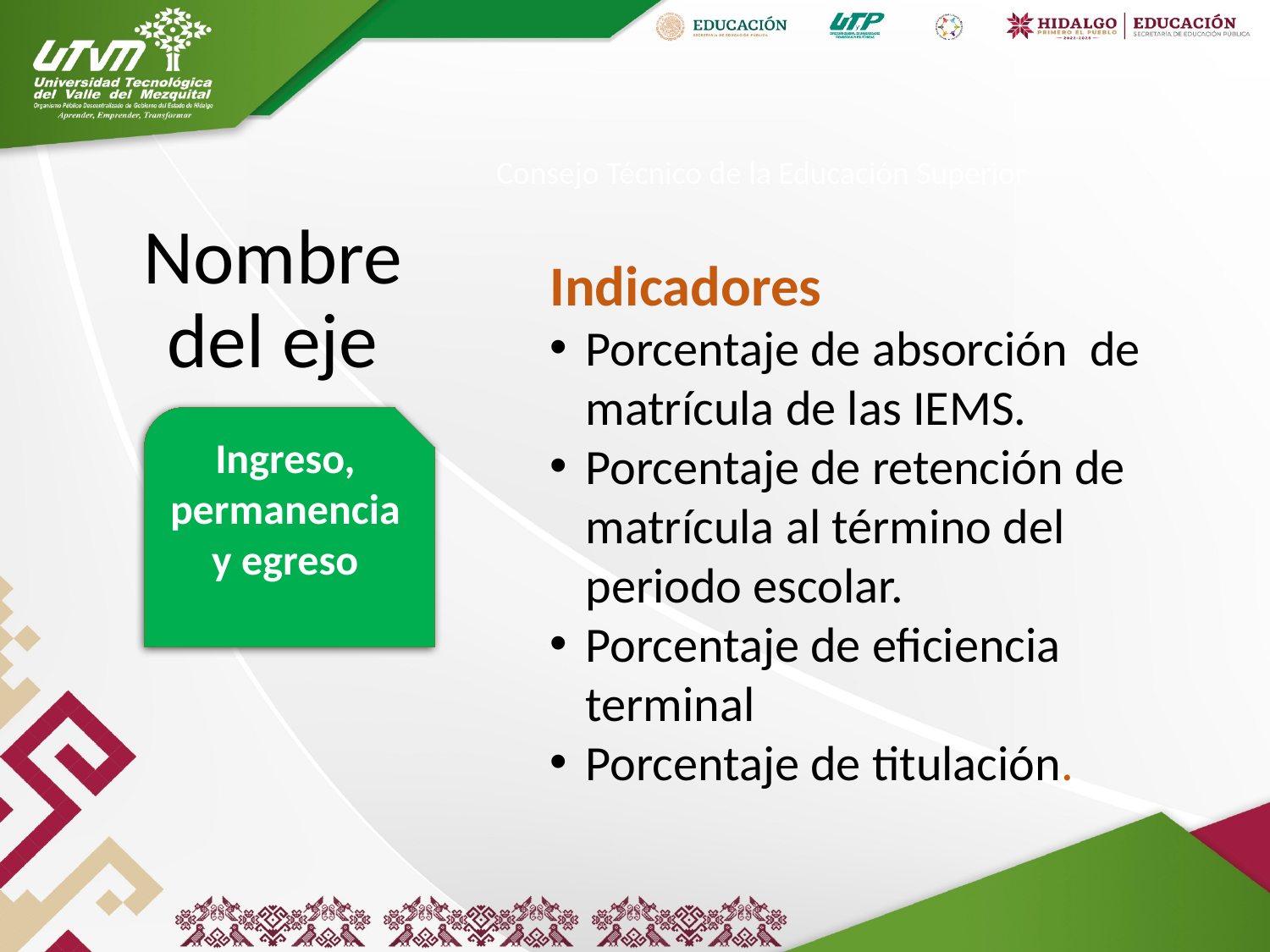

Consejo Técnico de la Educación Superior
Indicadores
Porcentaje de absorción  de matrícula de las IEMS.
Porcentaje de retención de matrícula al término del periodo escolar.
Porcentaje de eficiencia terminal
Porcentaje de titulación.
# Nombre del eje
Ingreso, permanencia y egreso